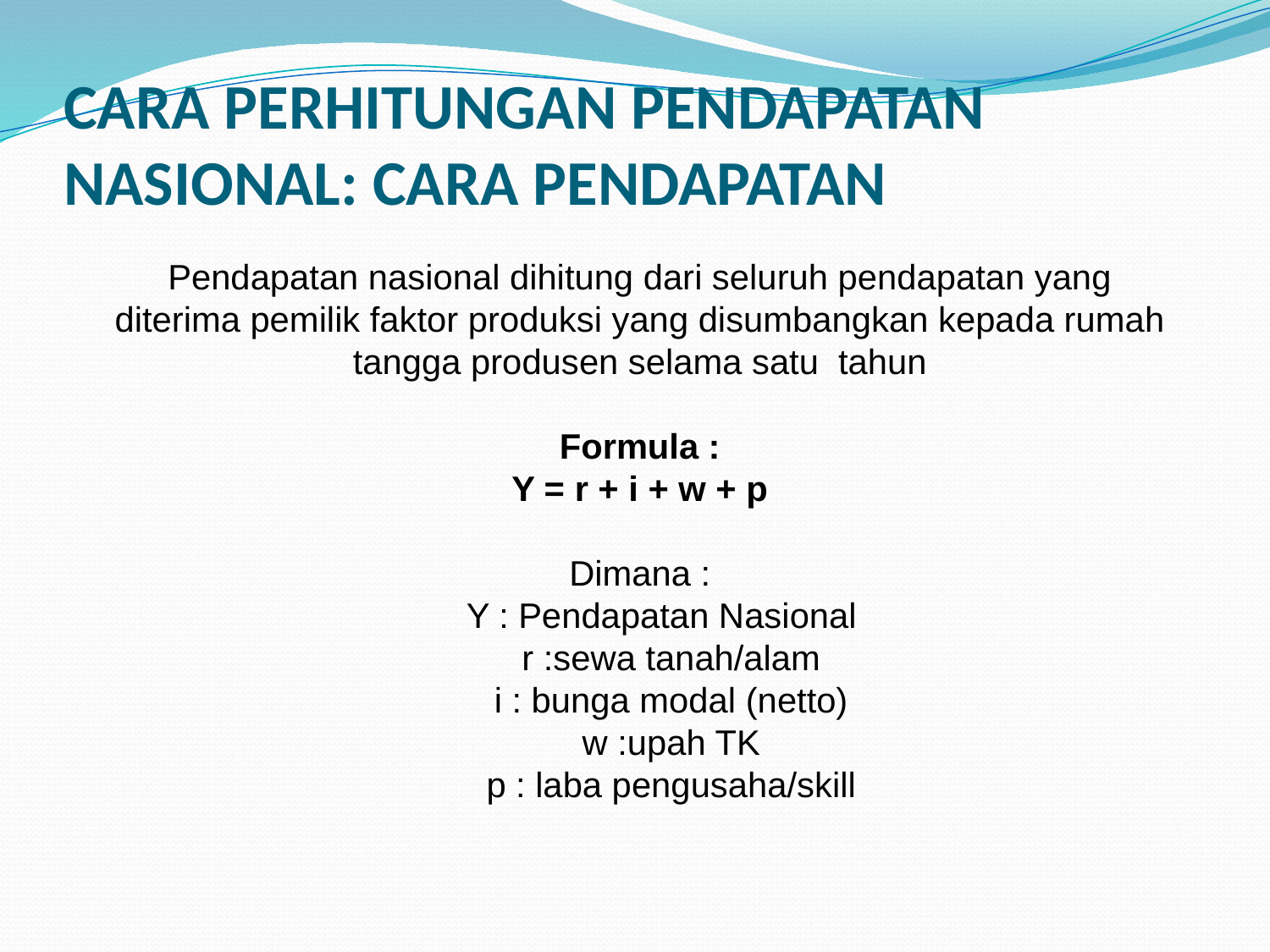

# CARA PERHITUNGAN PENDAPATAN NASIONAL: CARA PENDAPATAN
Pendapatan nasional dihitung dari seluruh pendapatan yang diterima pemilik faktor produksi yang disumbangkan kepada rumah tangga produsen selama satu  tahun

Formula :
Y = r + i + w + p

Dimana :
Y : Pendapatan Nasional
r :sewa tanah/alam
i : bunga modal (netto)
w :upah TK
p : laba pengusaha/skill